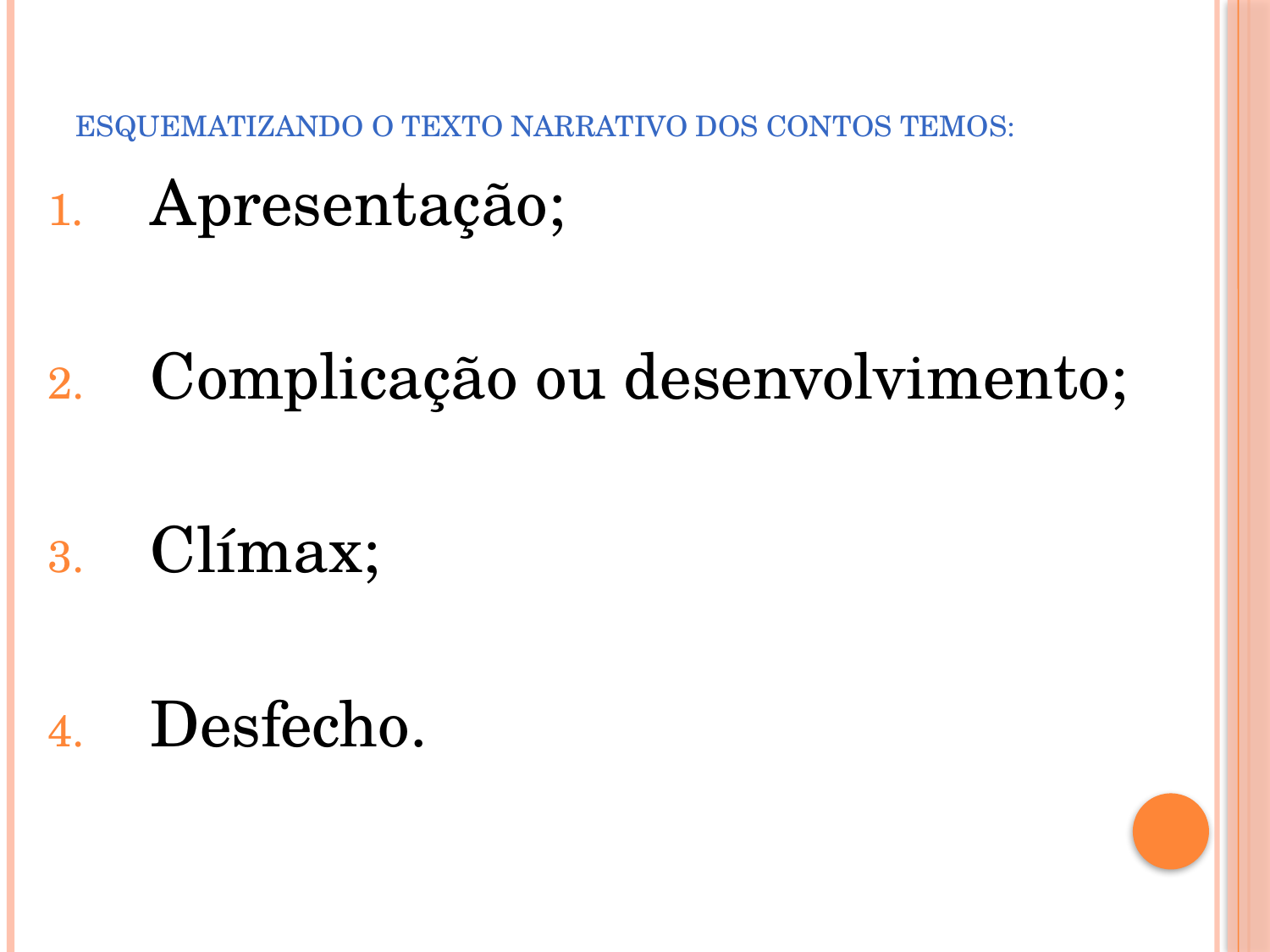

# Esquematizando o texto narrativo dos contos temos:
Apresentação;

Complicação ou desenvolvimento;

Clímax;

Desfecho.